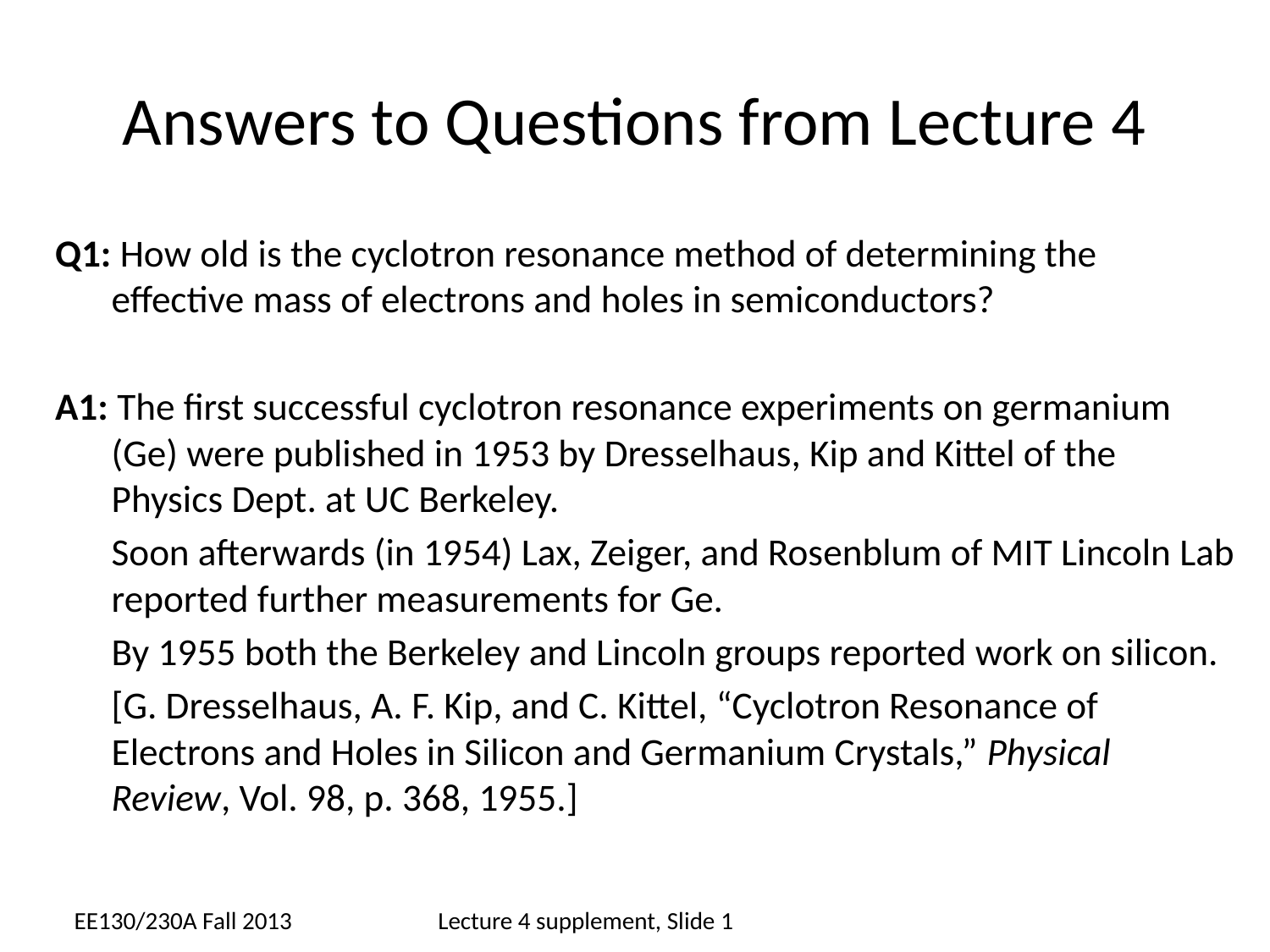

# Answers to Questions from Lecture 4
Q1: How old is the cyclotron resonance method of determining the effective mass of electrons and holes in semiconductors?

A1: The first successful cyclotron resonance experiments on germanium (Ge) were published in 1953 by Dresselhaus, Kip and Kittel of the Physics Dept. at UC Berkeley.
	Soon afterwards (in 1954) Lax, Zeiger, and Rosenblum of MIT Lincoln Lab reported further measurements for Ge.
	By 1955 both the Berkeley and Lincoln groups reported work on silicon.
	[G. Dresselhaus, A. F. Kip, and C. Kittel, “Cyclotron Resonance of Electrons and Holes in Silicon and Germanium Crystals,” Physical Review, Vol. 98, p. 368, 1955.]
EE130/230A Fall 2013
Lecture 4 supplement, Slide 1